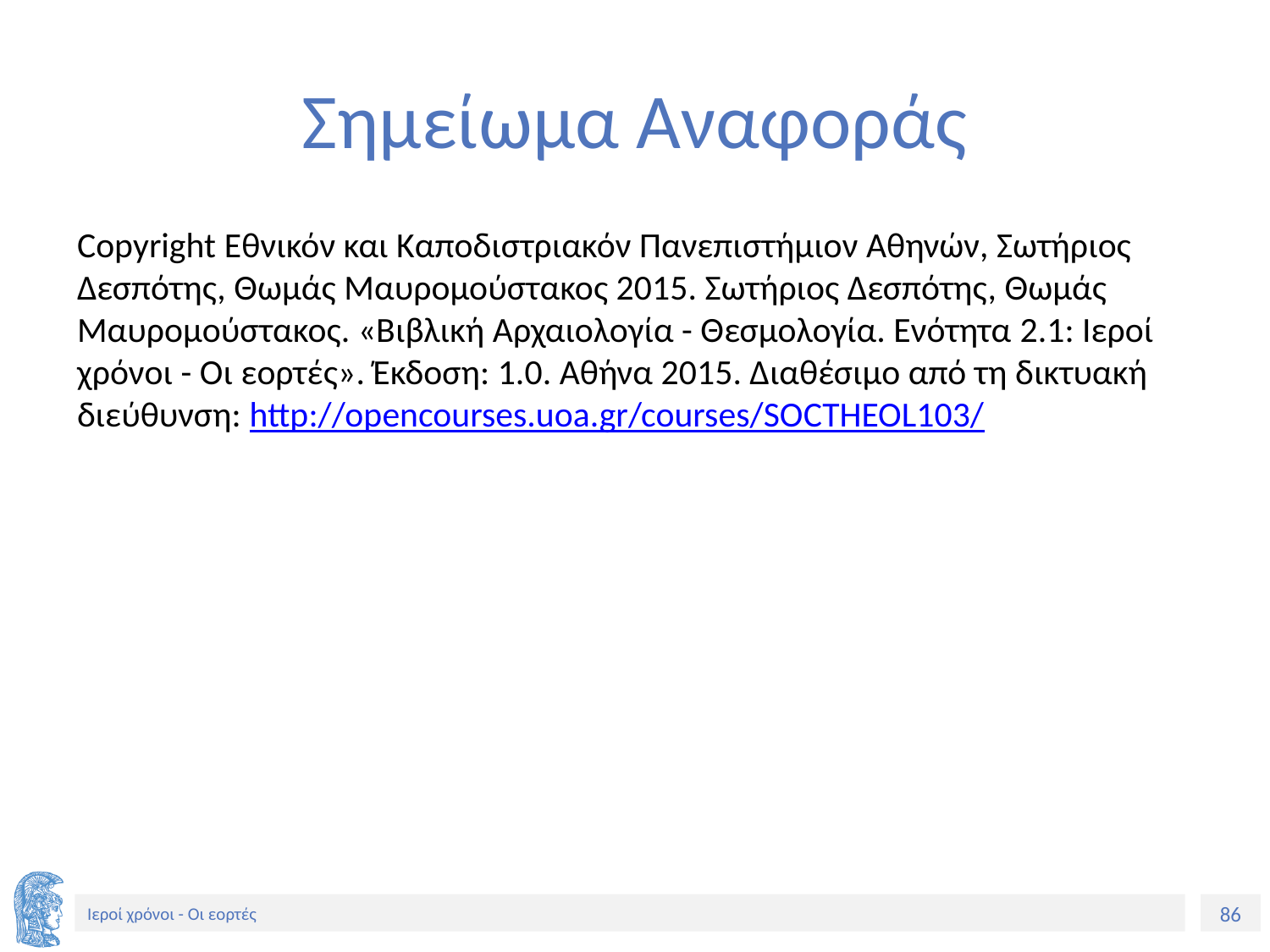

# Σημείωμα Αναφοράς
Copyright Εθνικόν και Καποδιστριακόν Πανεπιστήμιον Αθηνών, Σωτήριος Δεσπότης, Θωμάς Μαυρομούστακος 2015. Σωτήριος Δεσπότης, Θωμάς Μαυρομούστακος. «Βιβλική Αρχαιολογία - Θεσμολογία. Ενότητα 2.1: Ιεροί χρόνοι - Οι εορτές». Έκδοση: 1.0. Αθήνα 2015. Διαθέσιμο από τη δικτυακή διεύθυνση: http://opencourses.uoa.gr/courses/SOCTHEOL103/